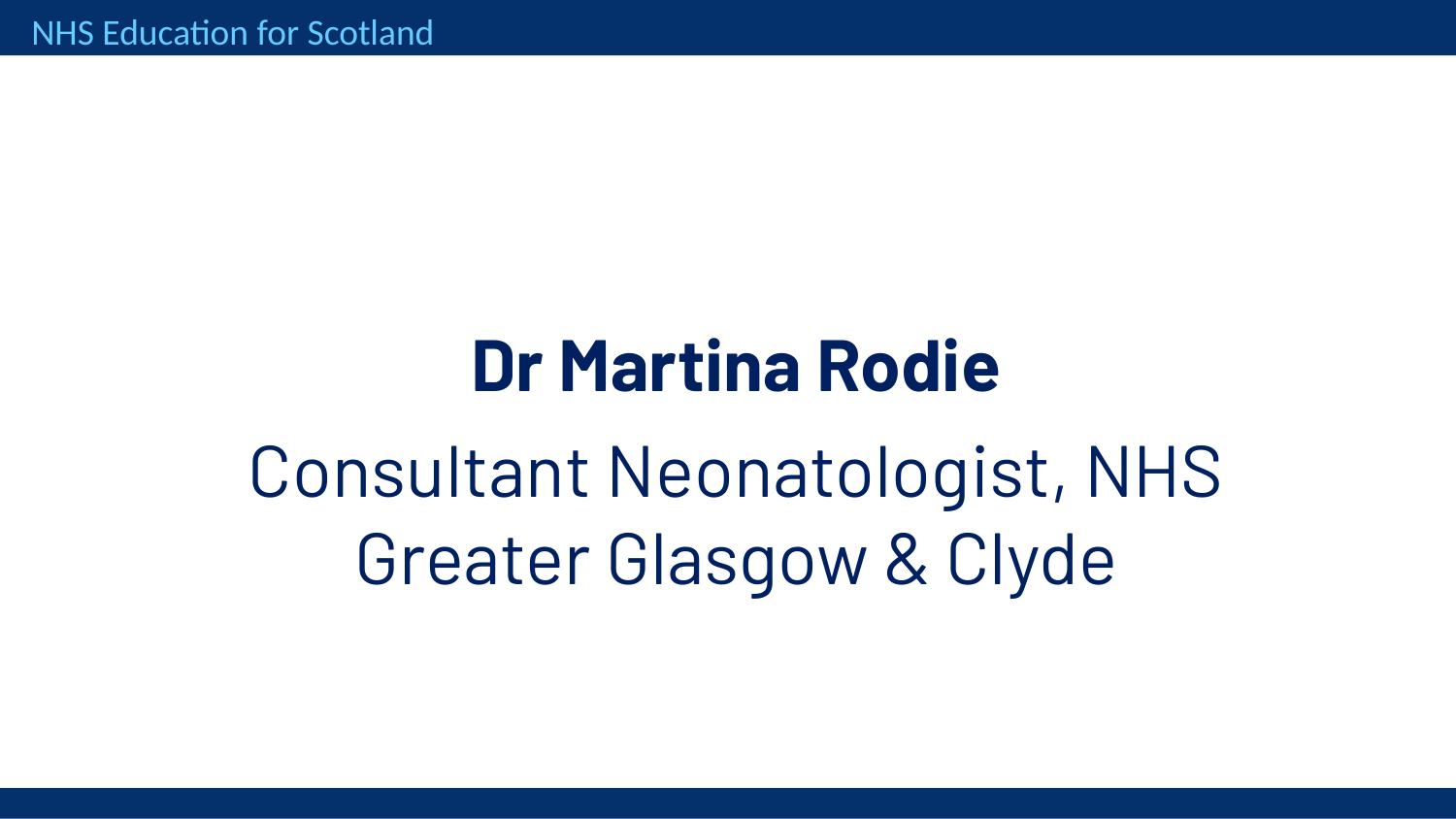

Dr Martina Rodie
Consultant Neonatologist, NHS Greater Glasgow & Clyde